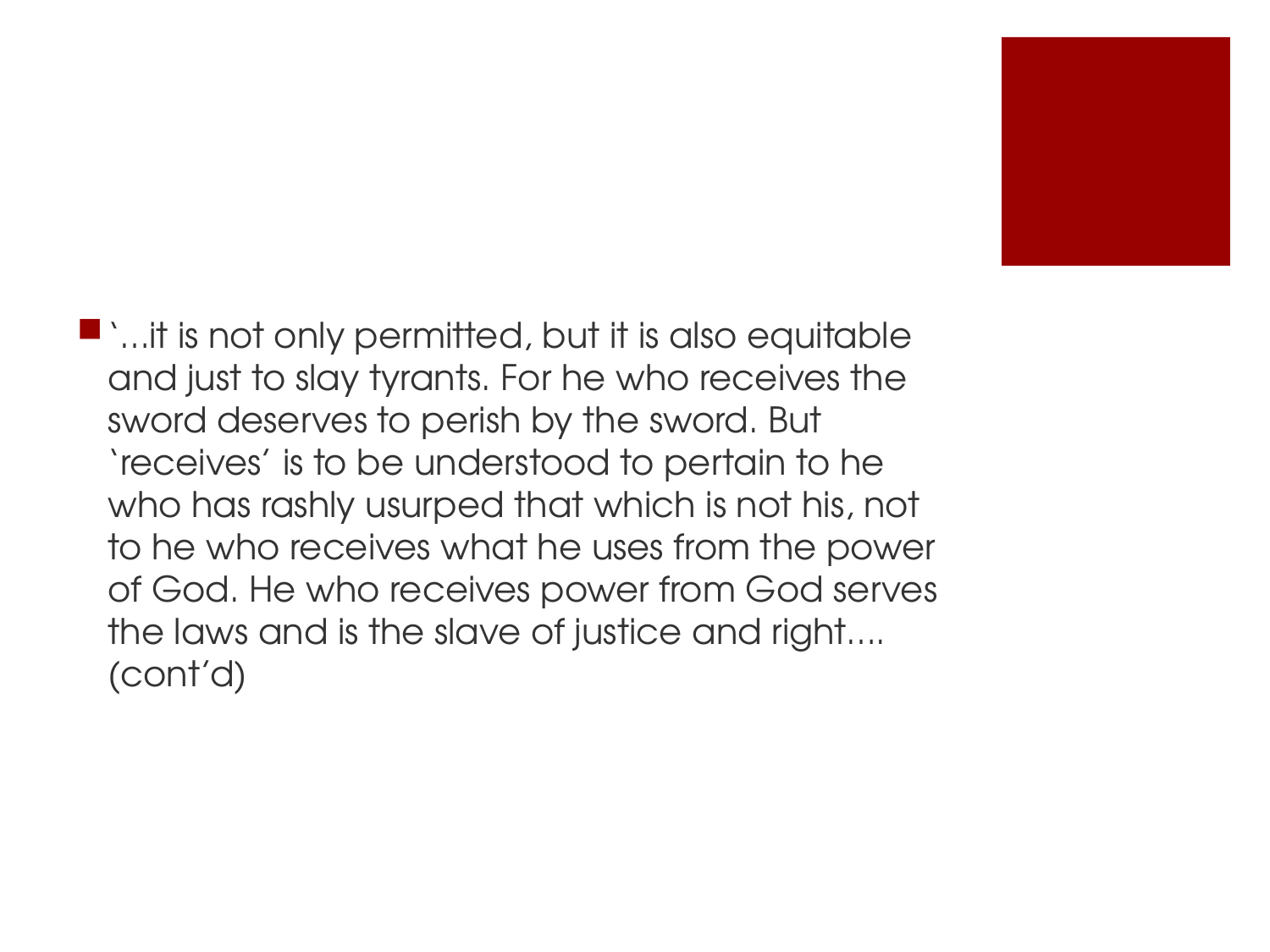

#
‘…it is not only permitted, but it is also equitable and just to slay tyrants. For he who receives the sword deserves to perish by the sword. But ‘receives’ is to be understood to pertain to he who has rashly usurped that which is not his, not to he who receives what he uses from the power of God. He who receives power from God serves the laws and is the slave of justice and right….(cont’d)